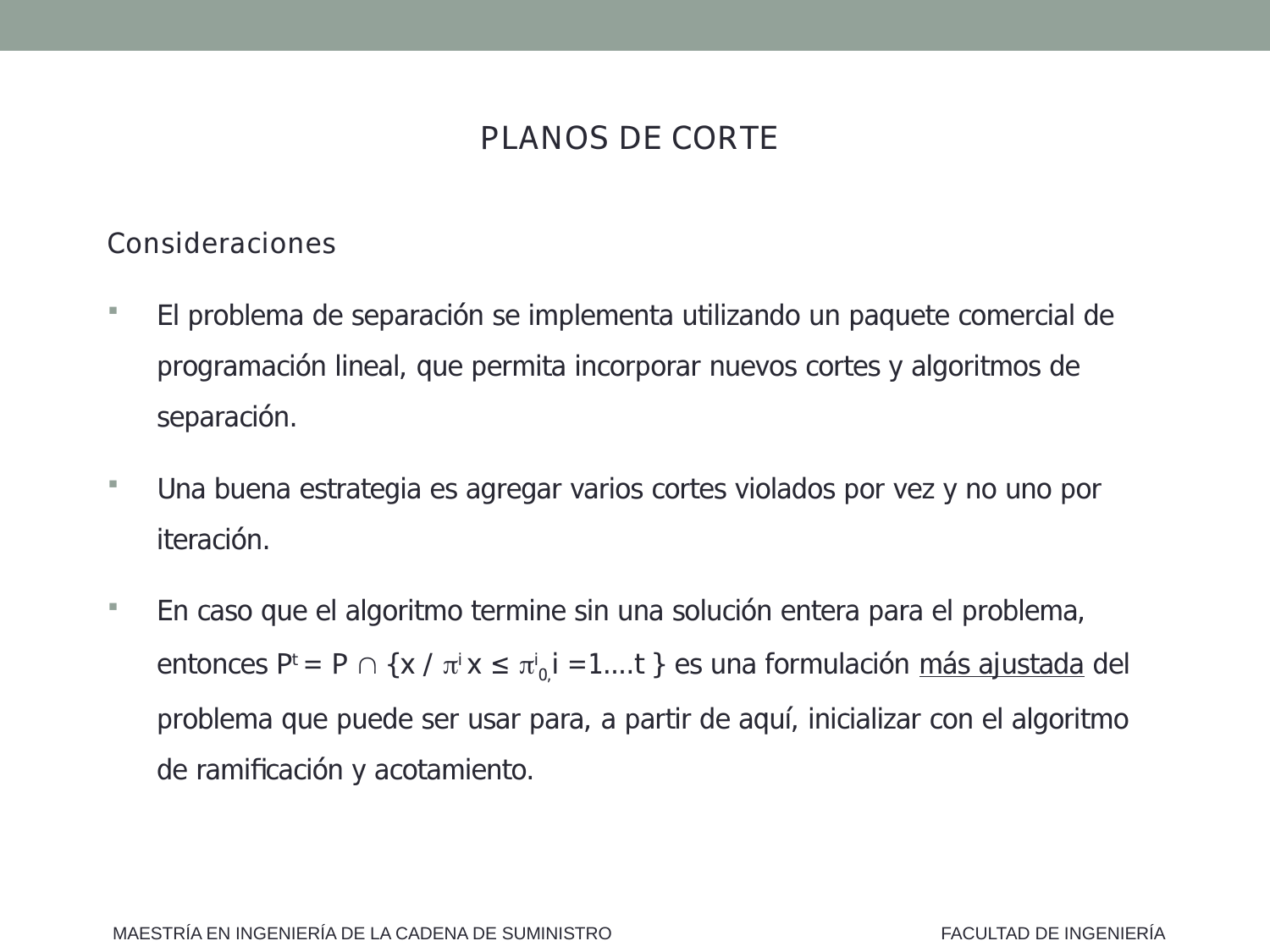

PLANOS DE CORTE

Consideraciones
El problema de separación se implementa utilizando un paquete comercial de programación lineal, que permita incorporar nuevos cortes y algoritmos de separación.
Una buena estrategia es agregar varios cortes violados por vez y no uno por iteración.
En caso que el algoritmo termine sin una solución entera para el problema, entonces Pt = P ∩ {x / πi x ≤ πi0,i =1….t } es una formulación más ajustada del problema que puede ser usar para, a partir de aquí, inicializar con el algoritmo de ramificación y acotamiento.
MAESTRÍA EN INGENIERÍA DE LA CADENA DE SUMINISTRO
FACULTAD DE INGENIERÍA